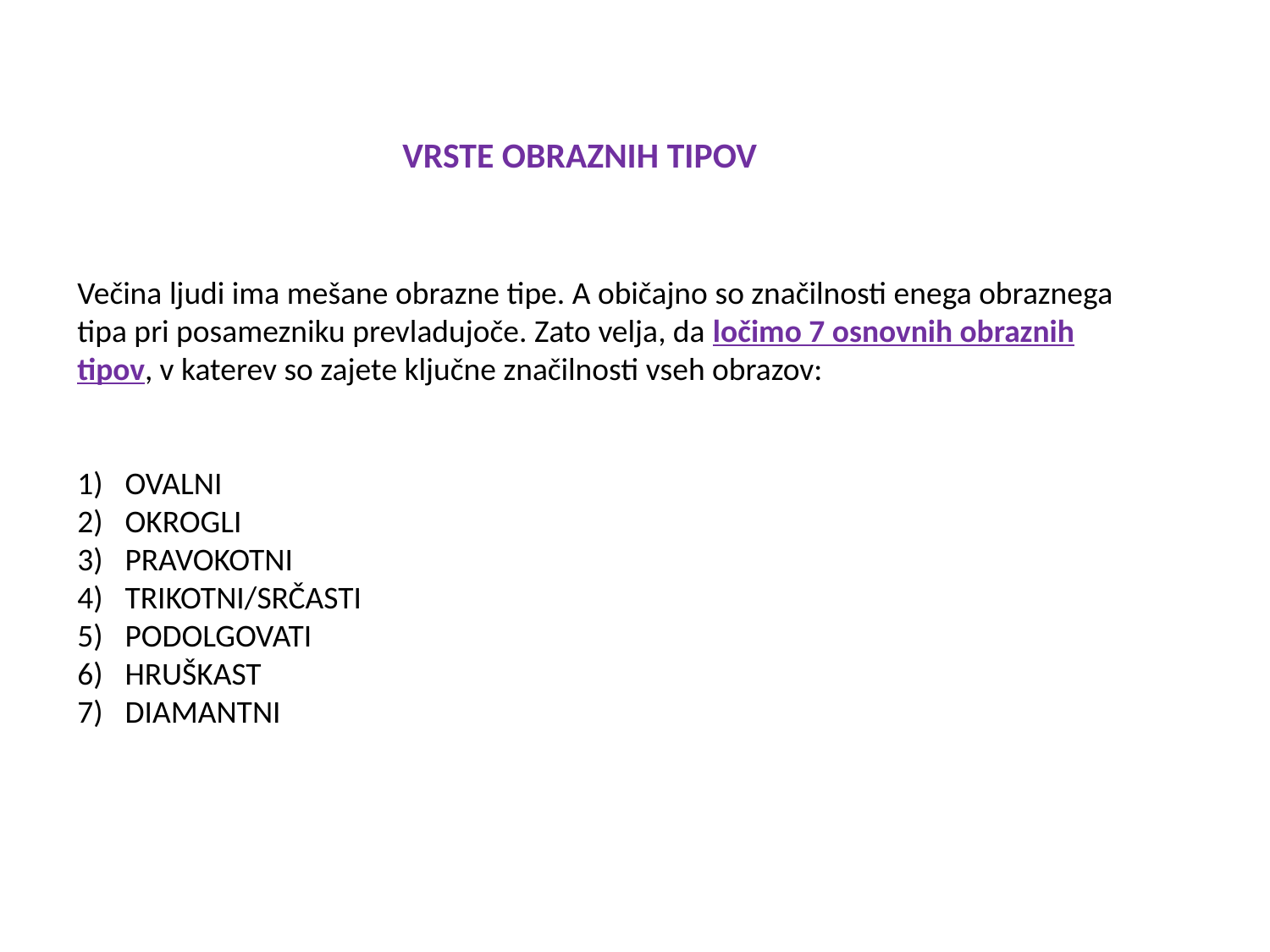

VRSTE OBRAZNIH TIPOV
Večina ljudi ima mešane obrazne tipe. A običajno so značilnosti enega obraznega tipa pri posamezniku prevladujoče. Zato velja, da ločimo 7 osnovnih obraznih tipov, v katerev so zajete ključne značilnosti vseh obrazov:

OVALNI
OKROGLI
PRAVOKOTNI
TRIKOTNI/SRČASTI
PODOLGOVATI
HRUŠKAST
DIAMANTNI